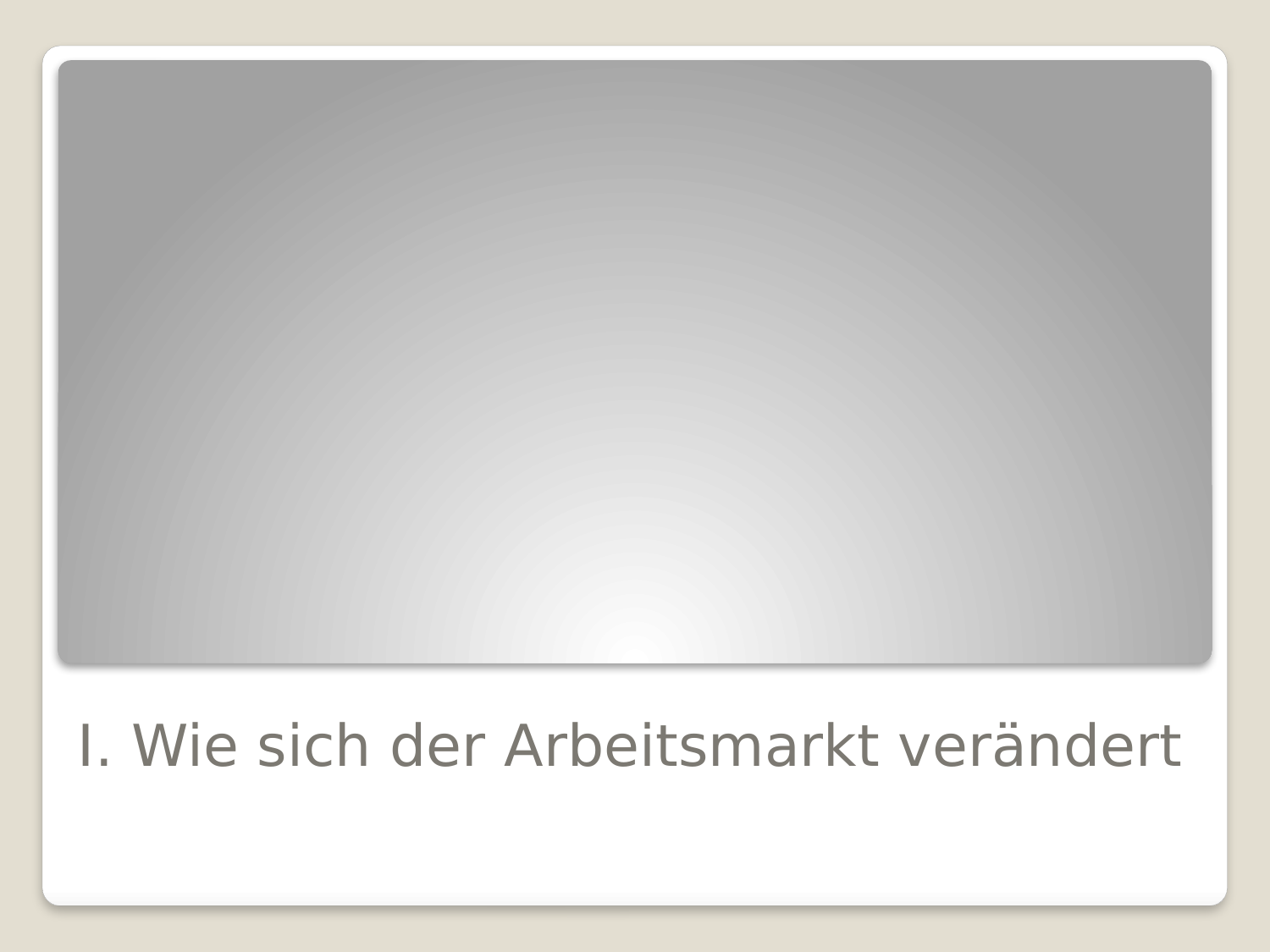

# I. Wie sich der Arbeitsmarkt verändert